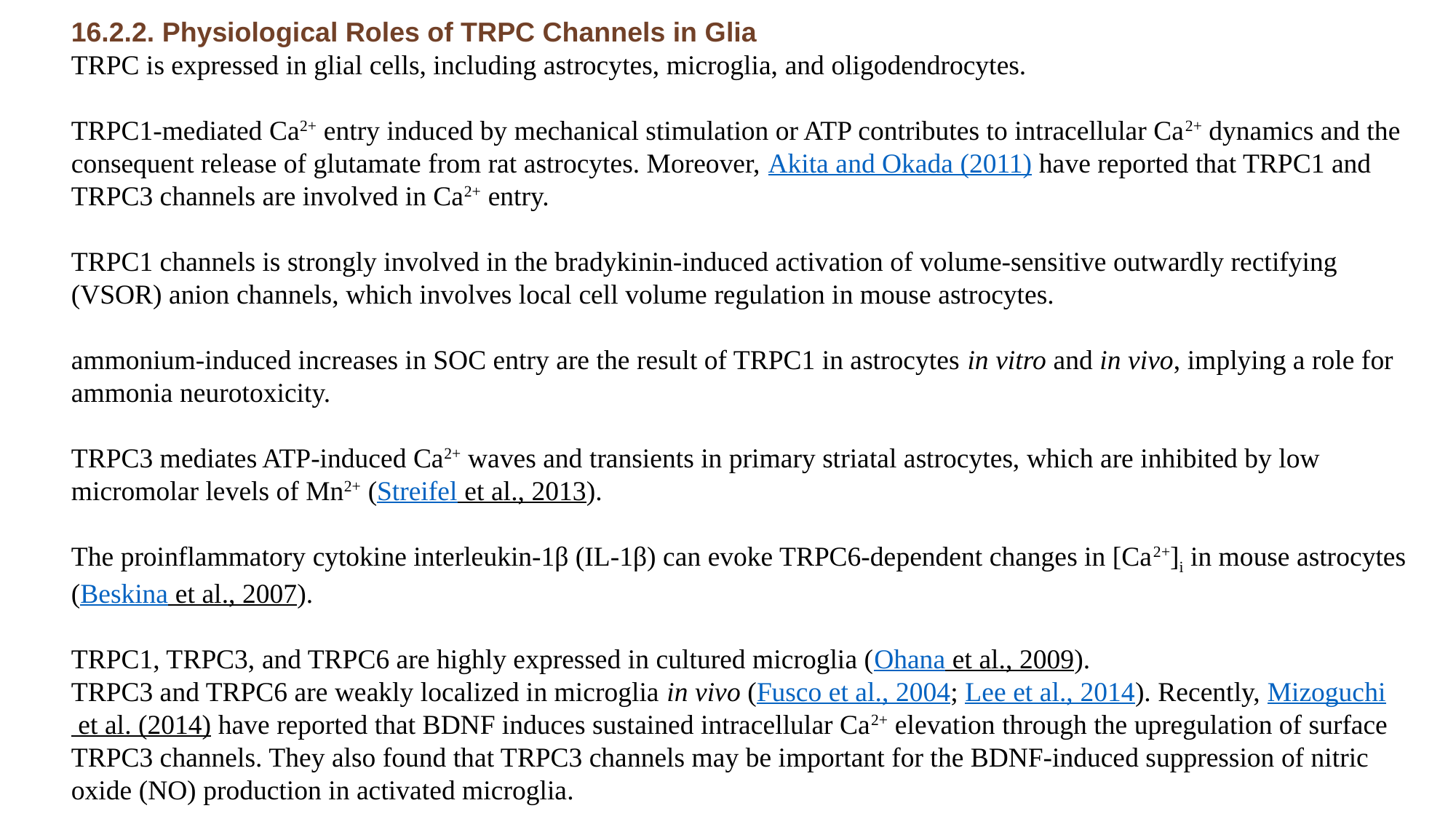

16.2.2. Physiological Roles of TRPC Channels in Glia
TRPC is expressed in glial cells, including astrocytes, microglia, and oligodendrocytes.

TRPC1-mediated Ca2+ entry induced by mechanical stimulation or ATP contributes to intracellular Ca2+ dynamics and the consequent release of glutamate from rat astrocytes. Moreover, Akita and Okada (2011) have reported that TRPC1 and TRPC3 channels are involved in Ca2+ entry.

TRPC1 channels is strongly involved in the bradykinin-induced activation of volume-sensitive outwardly rectifying (VSOR) anion channels, which involves local cell volume regulation in mouse astrocytes.

ammonium-induced increases in SOC entry are the result of TRPC1 in astrocytes in vitro and in vivo, implying a role for ammonia neurotoxicity.

TRPC3 mediates ATP-induced Ca2+ waves and transients in primary striatal astrocytes, which are inhibited by low micromolar levels of Mn2+ (Streifel et al., 2013).

The proinflammatory cytokine interleukin-1β (IL-1β) can evoke TRPC6-dependent changes in [Ca2+]i in mouse astrocytes (Beskina et al., 2007).

TRPC1, TRPC3, and TRPC6 are highly expressed in cultured microglia (Ohana et al., 2009).
TRPC3 and TRPC6 are weakly localized in microglia in vivo (Fusco et al., 2004; Lee et al., 2014). Recently, Mizoguchi et al. (2014) have reported that BDNF induces sustained intracellular Ca2+ elevation through the upregulation of surface TRPC3 channels. They also found that TRPC3 channels may be important for the BDNF-induced suppression of nitric oxide (NO) production in activated microglia.